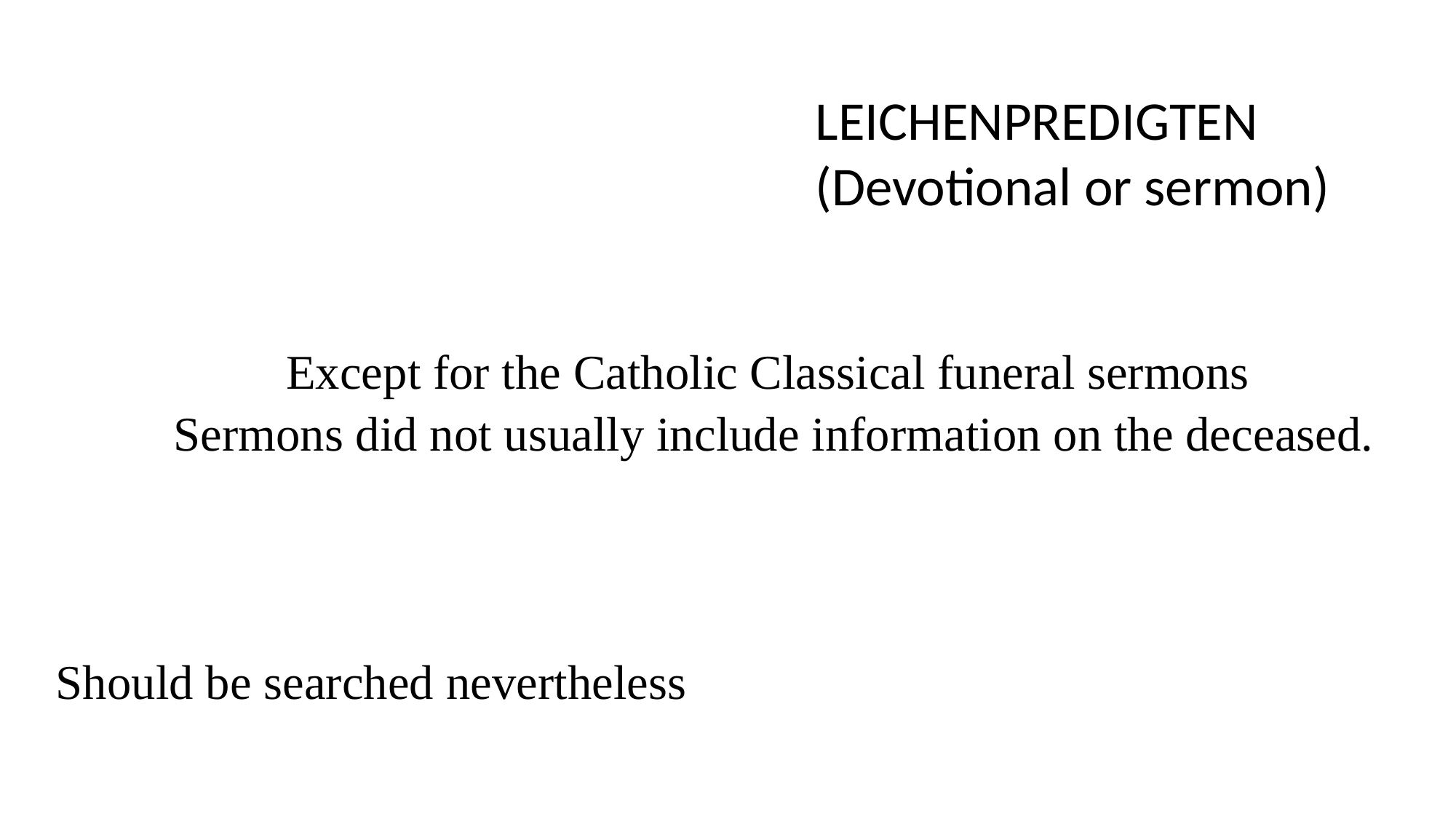

LEICHENPREDIGTEN
(Devotional or sermon)
Except for the Catholic Classical funeral sermons
 Sermons did not usually include information on the deceased.
Should be searched nevertheless